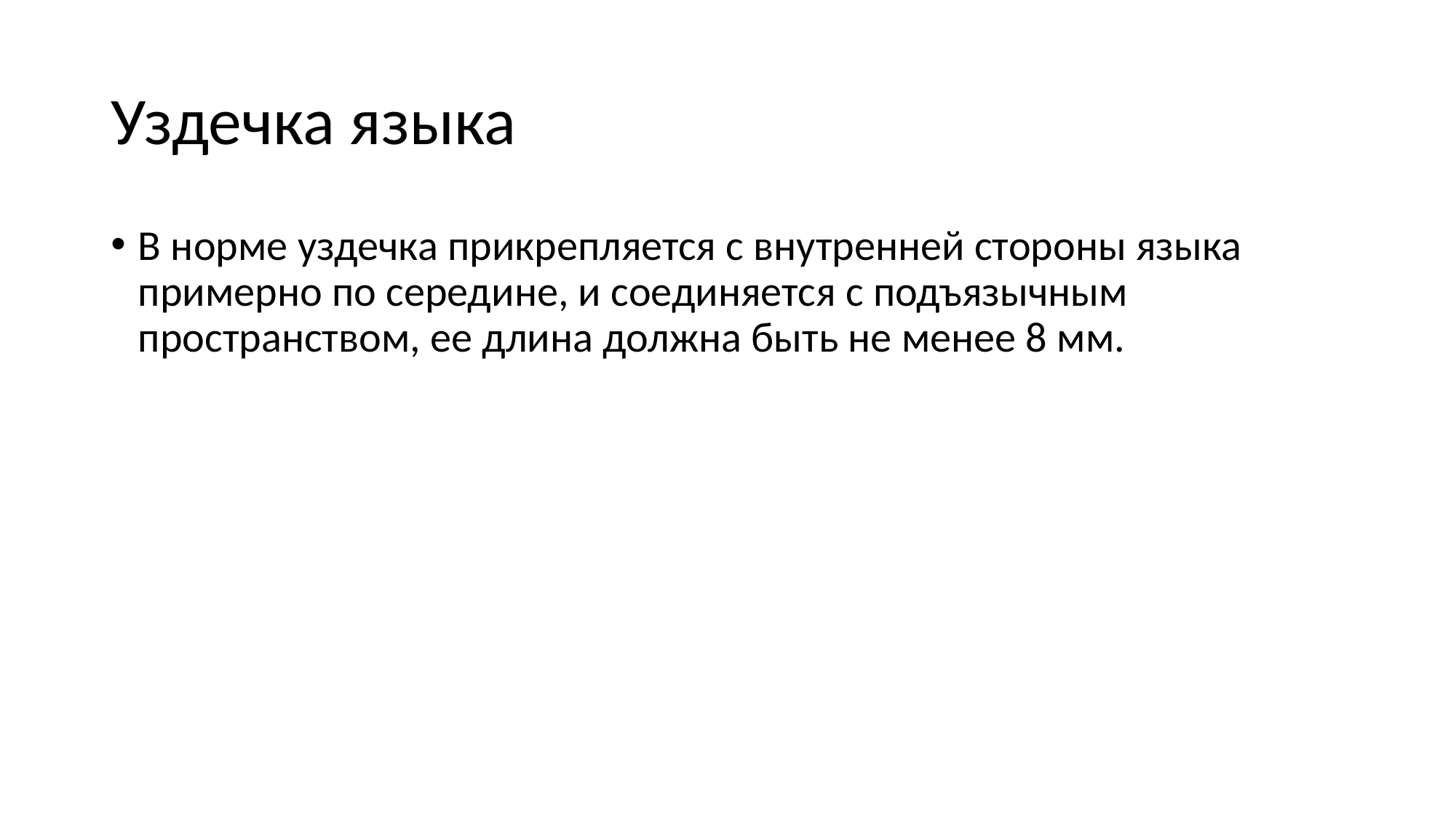

# Уздечка языка
В норме уздечка прикрепляется с внутренней стороны языка примерно по середине, и соединяется с подъязычным пространством, ее длина должна быть не менее 8 мм.